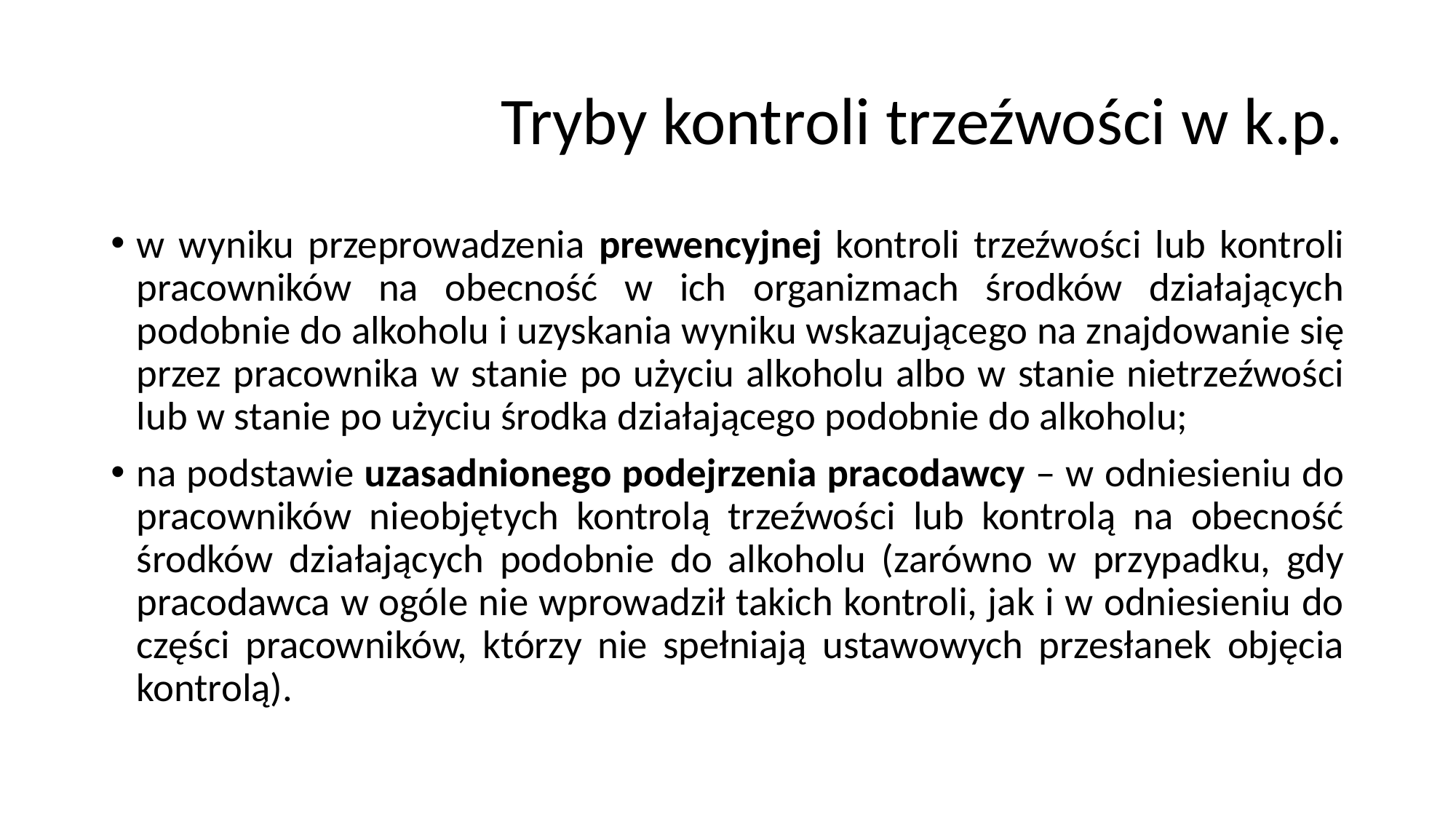

# Tryby kontroli trzeźwości w k.p.
w wyniku przeprowadzenia prewencyjnej kontroli trzeźwości lub kontroli pracowników na obecność w ich organizmach środków działających podobnie do alkoholu i uzyskania wyniku wskazującego na znajdowanie się przez pracownika w stanie po użyciu alkoholu albo w stanie nietrzeźwości lub w stanie po użyciu środka działającego podobnie do alkoholu;
na podstawie uzasadnionego podejrzenia pracodawcy – w odniesieniu do pracowników nieobjętych kontrolą trzeźwości lub kontrolą na obecność środków działających podobnie do alkoholu (zarówno w przypadku, gdy pracodawca w ogóle nie wprowadził takich kontroli, jak i w odniesieniu do części pracowników, którzy nie spełniają ustawowych przesłanek objęcia kontrolą).